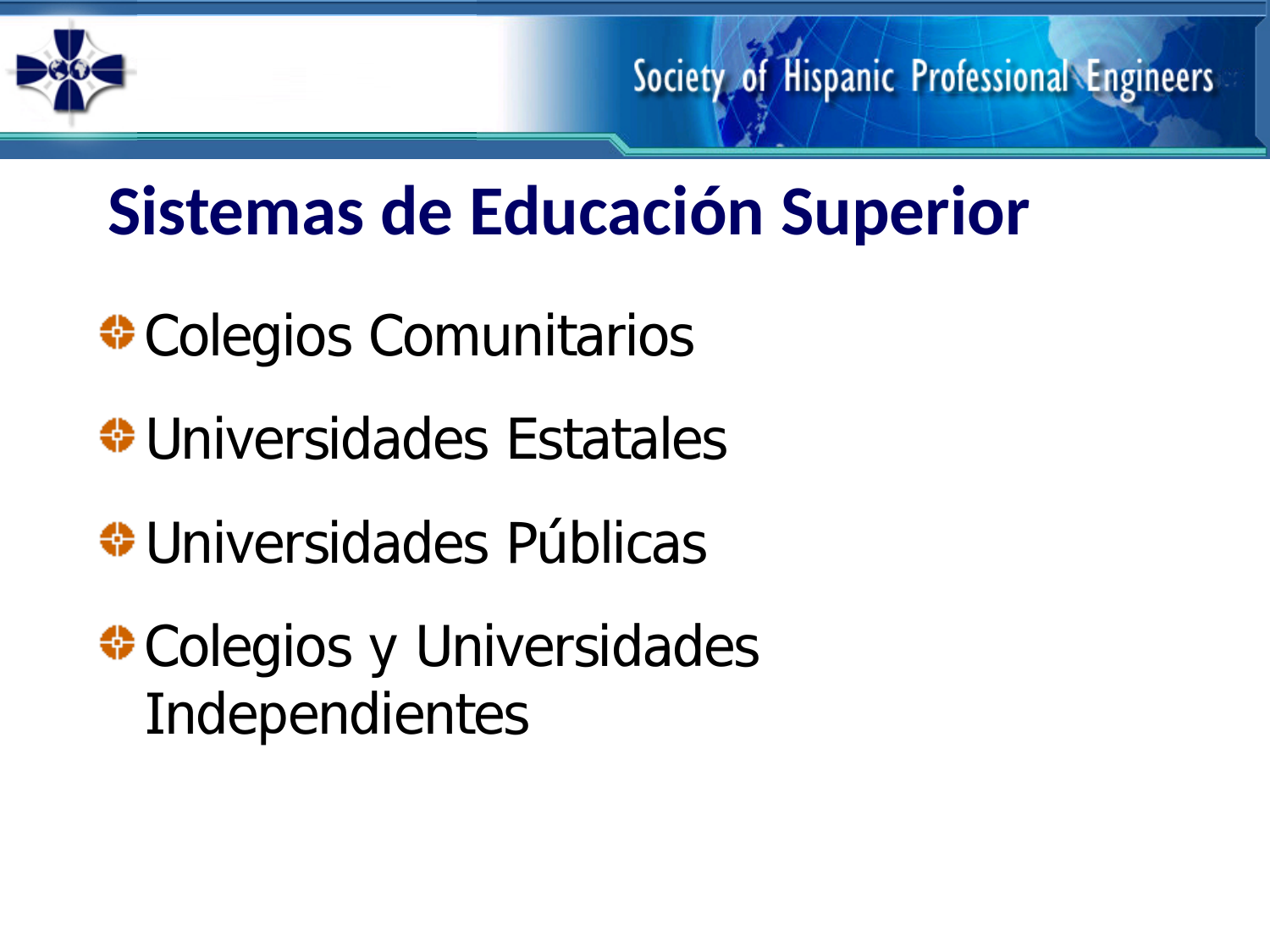

Sistemas de Educación Superior
Colegios Comunitarios

Universidades Estatales

Universidades Públicas

Colegios y Universidades Independientes